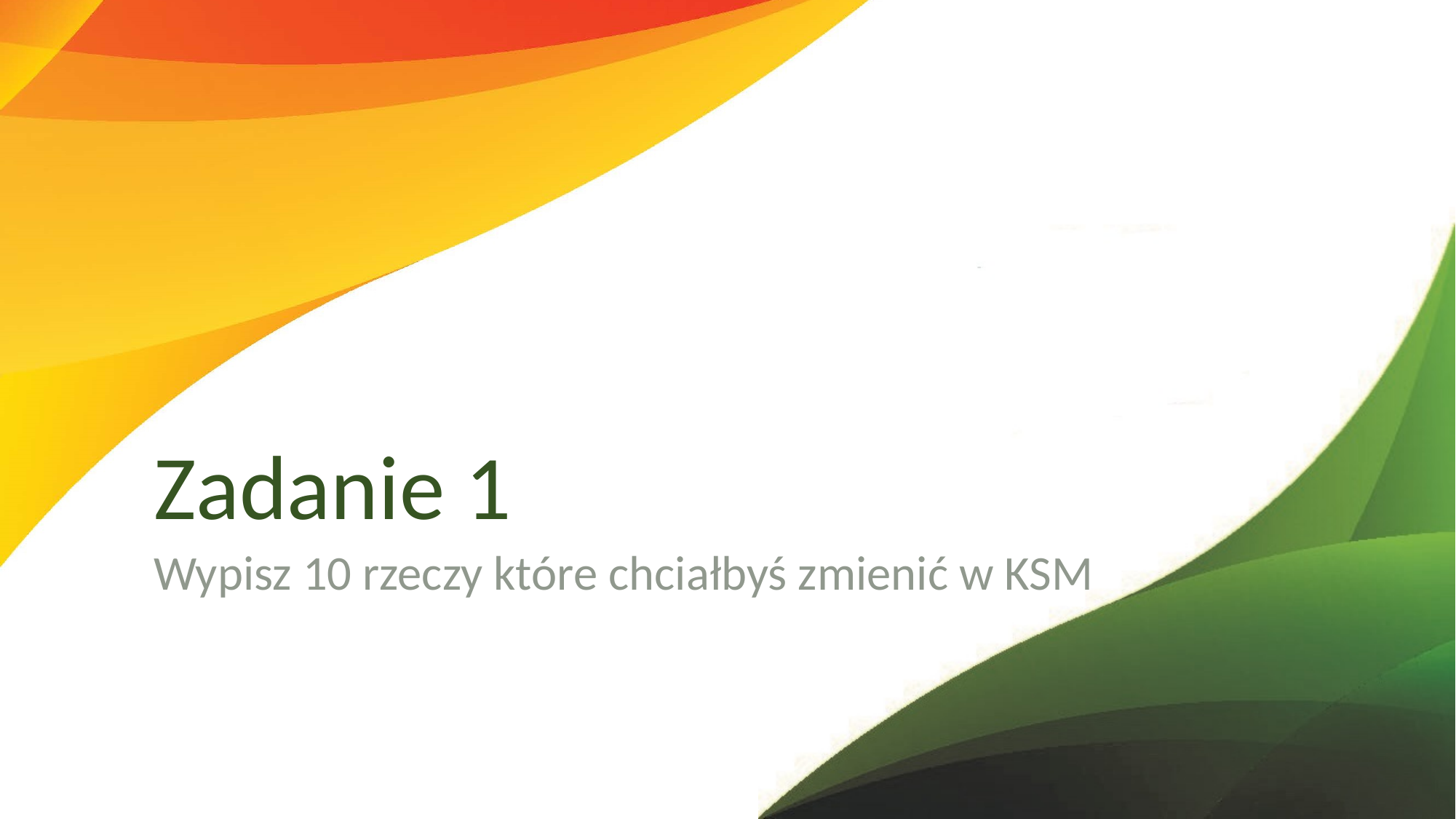

# Zadanie 1
Wypisz 10 rzeczy które chciałbyś zmienić w KSM